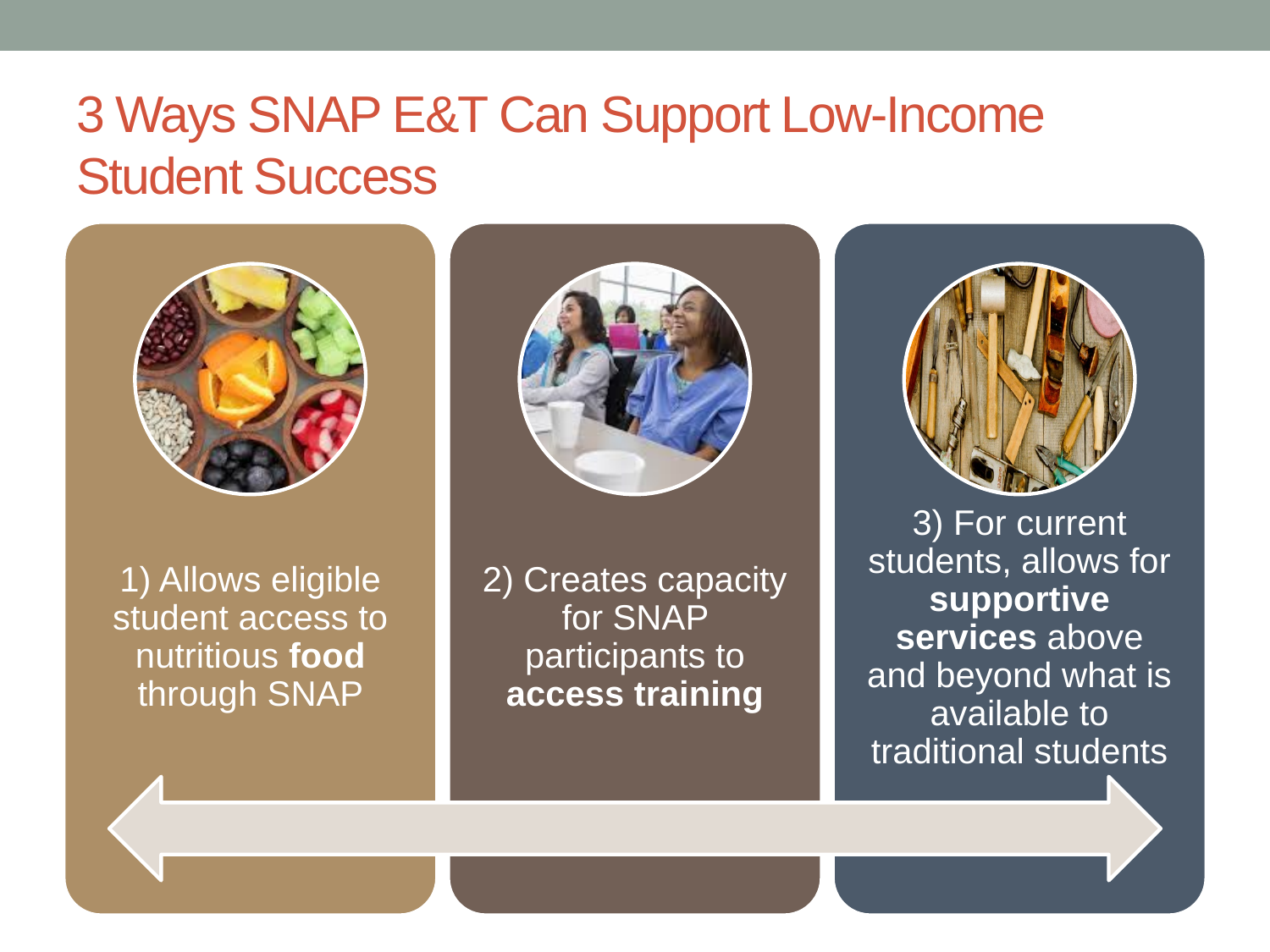

# 3 Ways SNAP E&T Can Support Low-Income Student Success
1) Allows eligible student access to nutritious food through SNAP
2) Creates capacity for SNAP participants to access training
3) For current students, allows for supportive services above and beyond what is available to traditional students